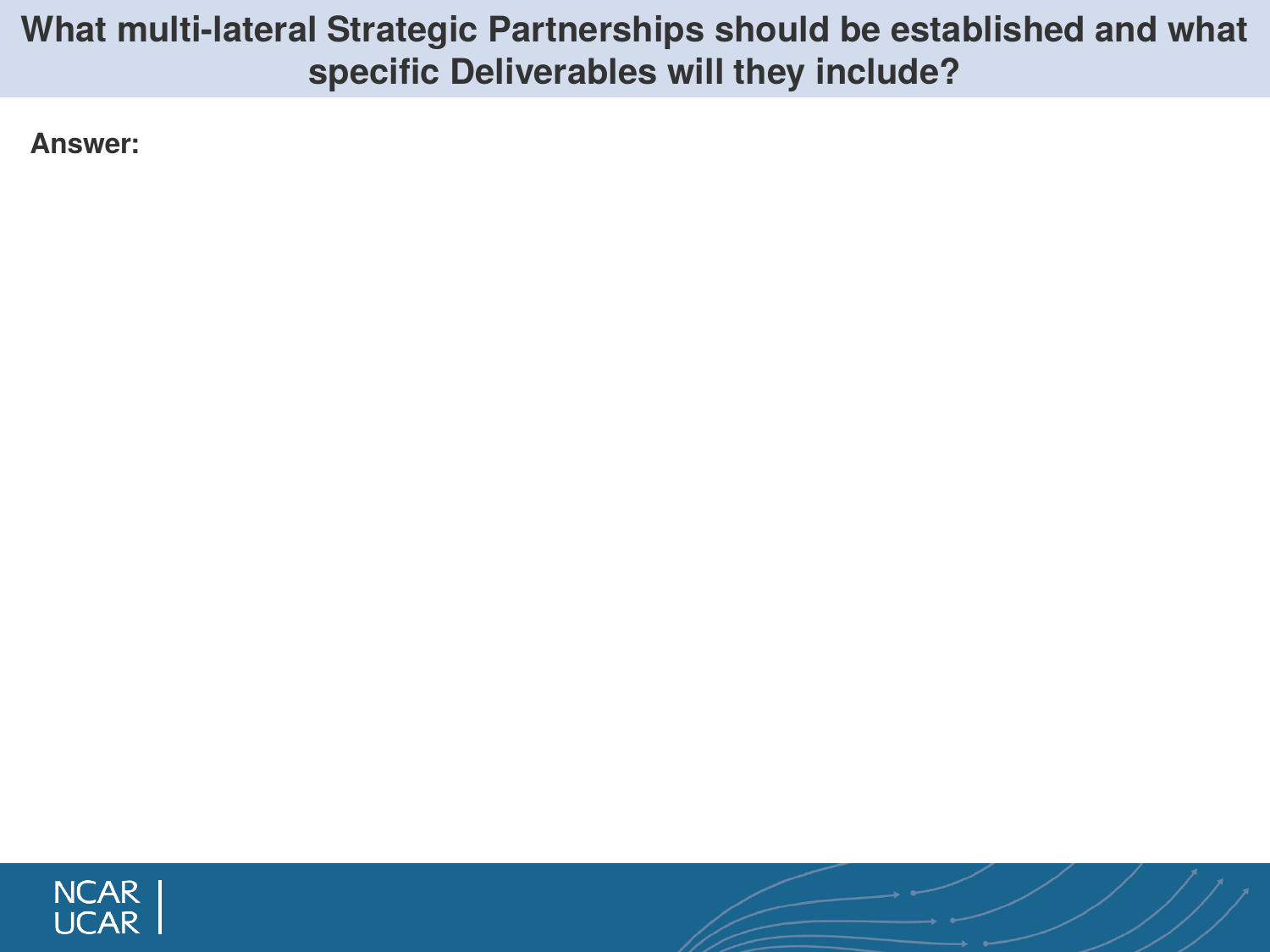

# What multi-lateral Strategic Partnerships should be established and what specific Deliverables will they include?
Answer: